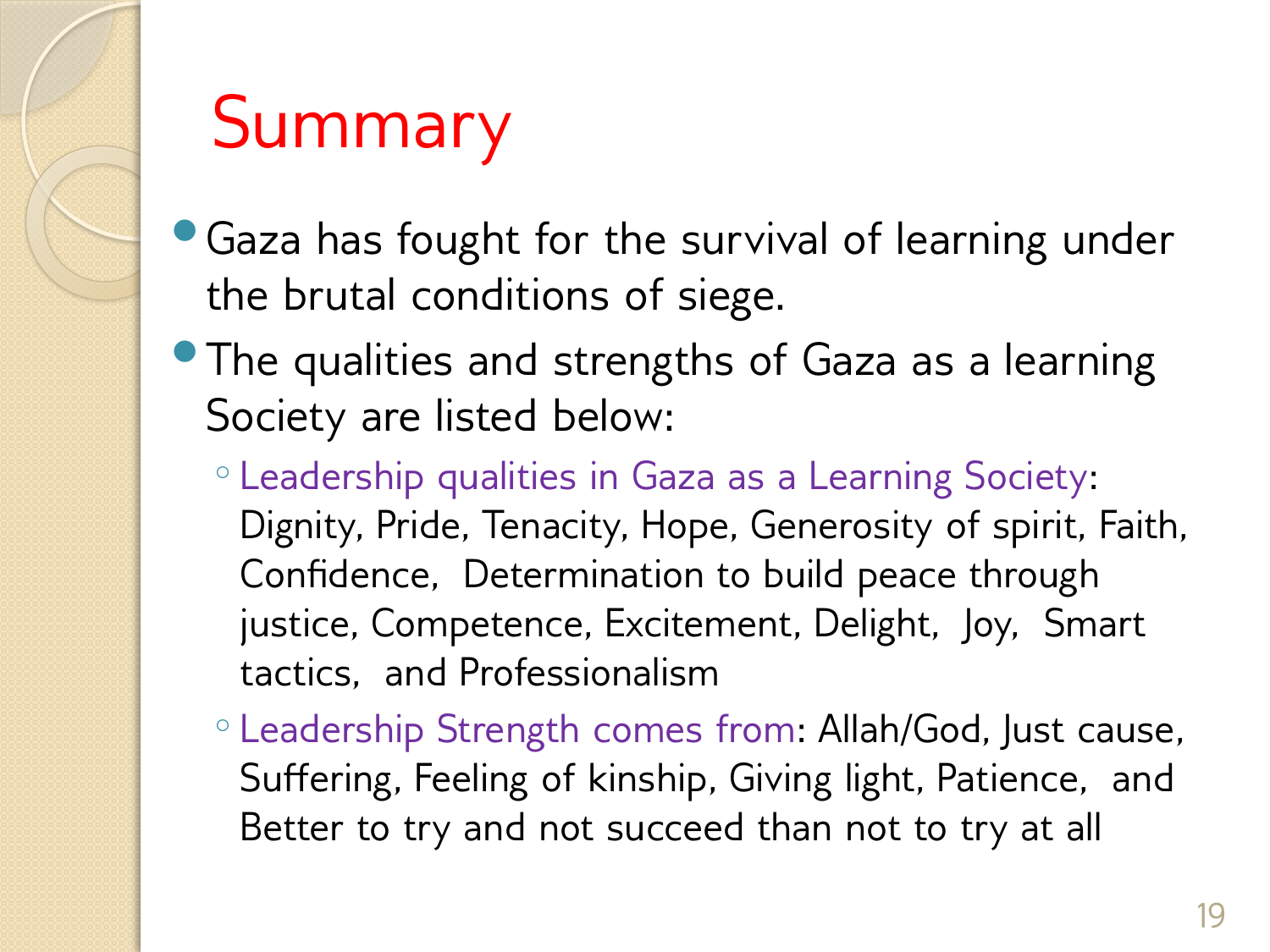

# Summary
Gaza has fought for the survival of learning under the brutal conditions of siege.
The qualities and strengths of Gaza as a learning Society are listed below:
Leadership qualities in Gaza as a Learning Society: Dignity, Pride, Tenacity, Hope, Generosity of spirit, Faith, Confidence,  Determination to build peace through justice, Competence, Excitement, Delight,  Joy,  Smart tactics,  and Professionalism
Leadership Strength comes from: Allah/God, Just cause, Suffering, Feeling of kinship, Giving light, Patience,  and Better to try and not succeed than not to try at all

19